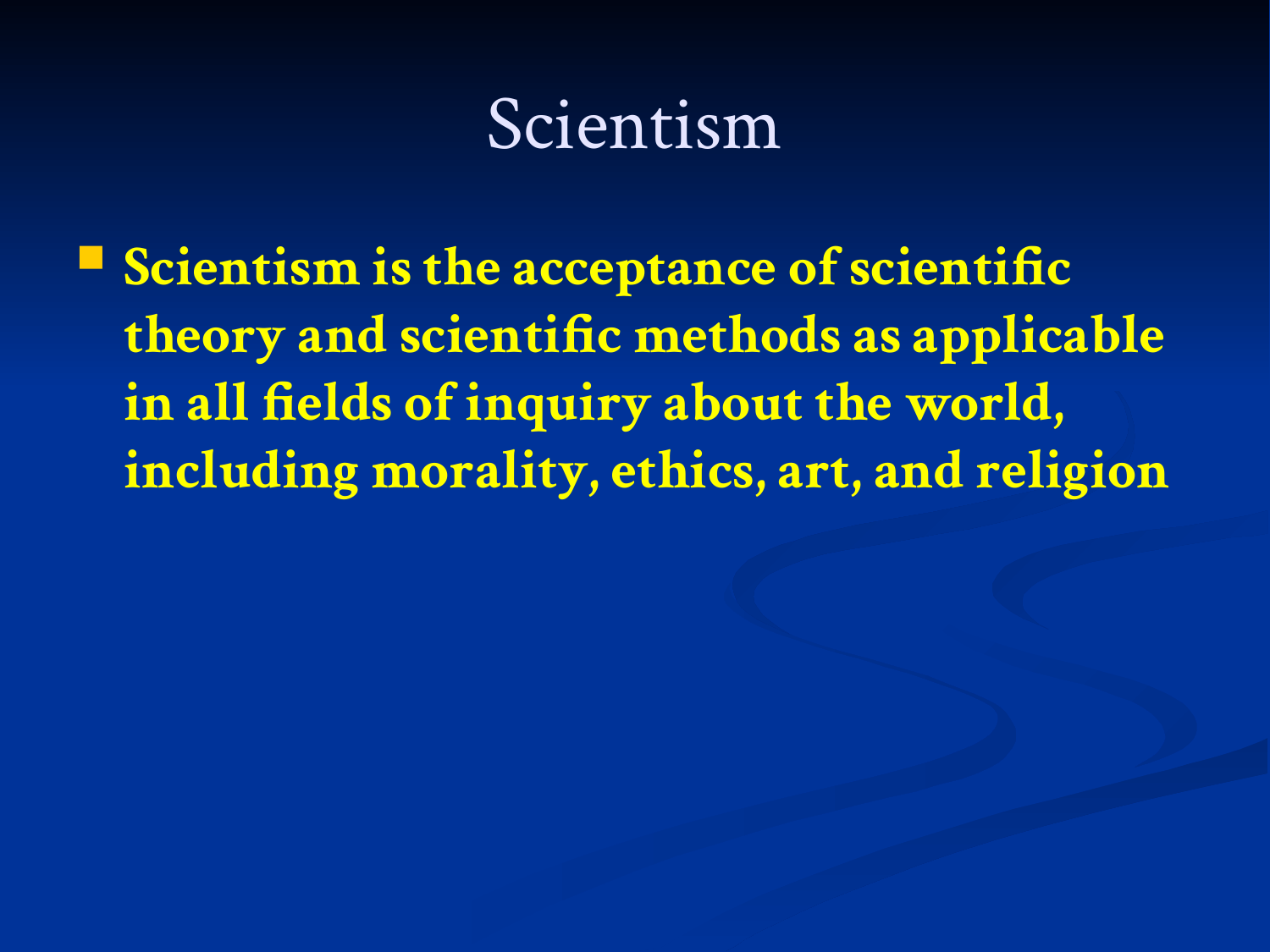

# Scientism
Scientism is the acceptance of scientific theory and scientific methods as applicable in all fields of inquiry about the world, including morality, ethics, art, and religion